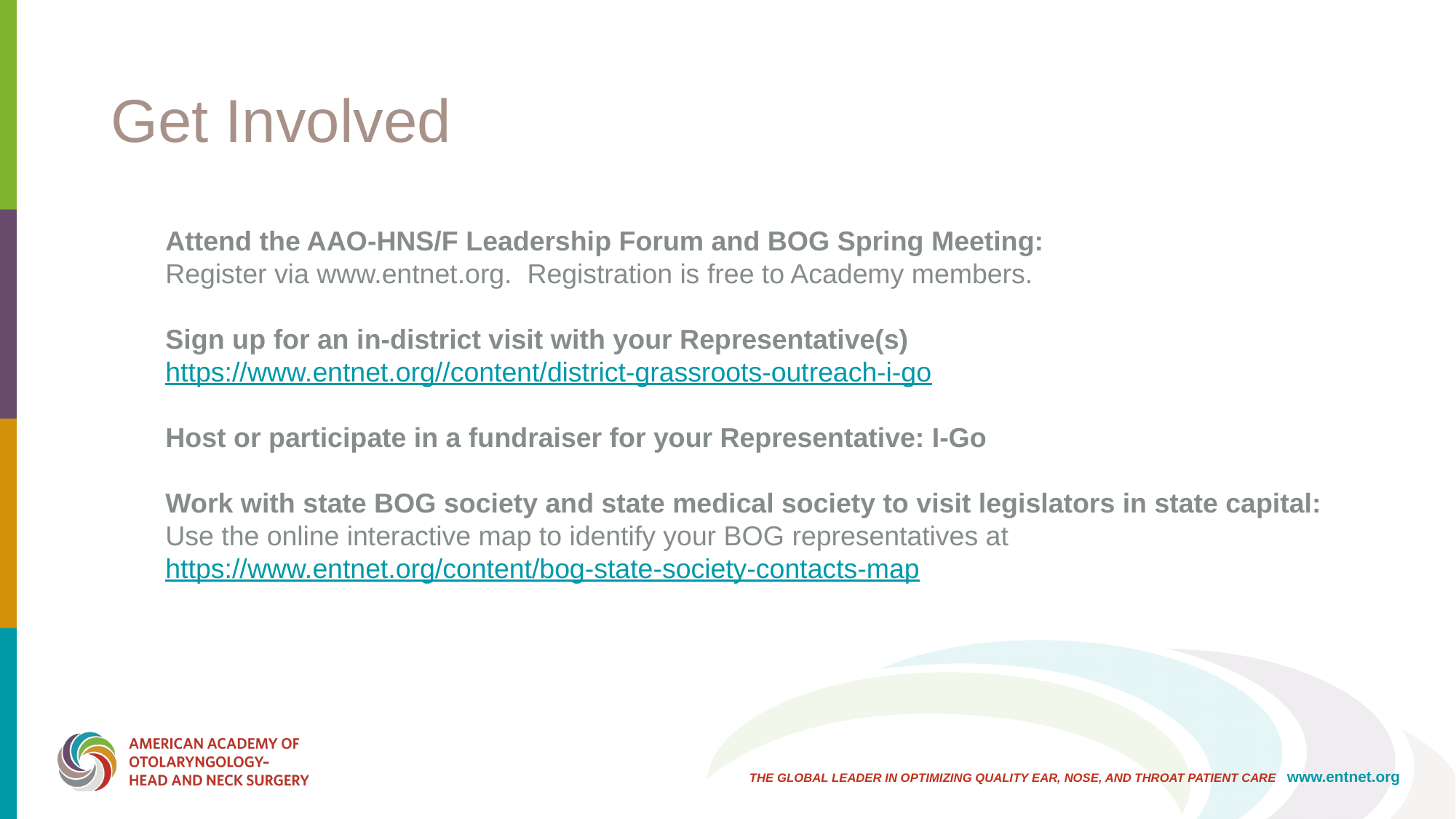

# Get Involved
Attend the AAO-HNS/F Leadership Forum and BOG Spring Meeting:
Register via www.entnet.org.  Registration is free to Academy members.
Sign up for an in-district visit with your Representative(s)
https://www.entnet.org//content/district-grassroots-outreach-i-go

Host or participate in a fundraiser for your Representative: I-Go

Work with state BOG society and state medical society to visit legislators in state capital:
Use the online interactive map to identify your BOG representatives at
https://www.entnet.org/content/bog-state-society-contacts-map